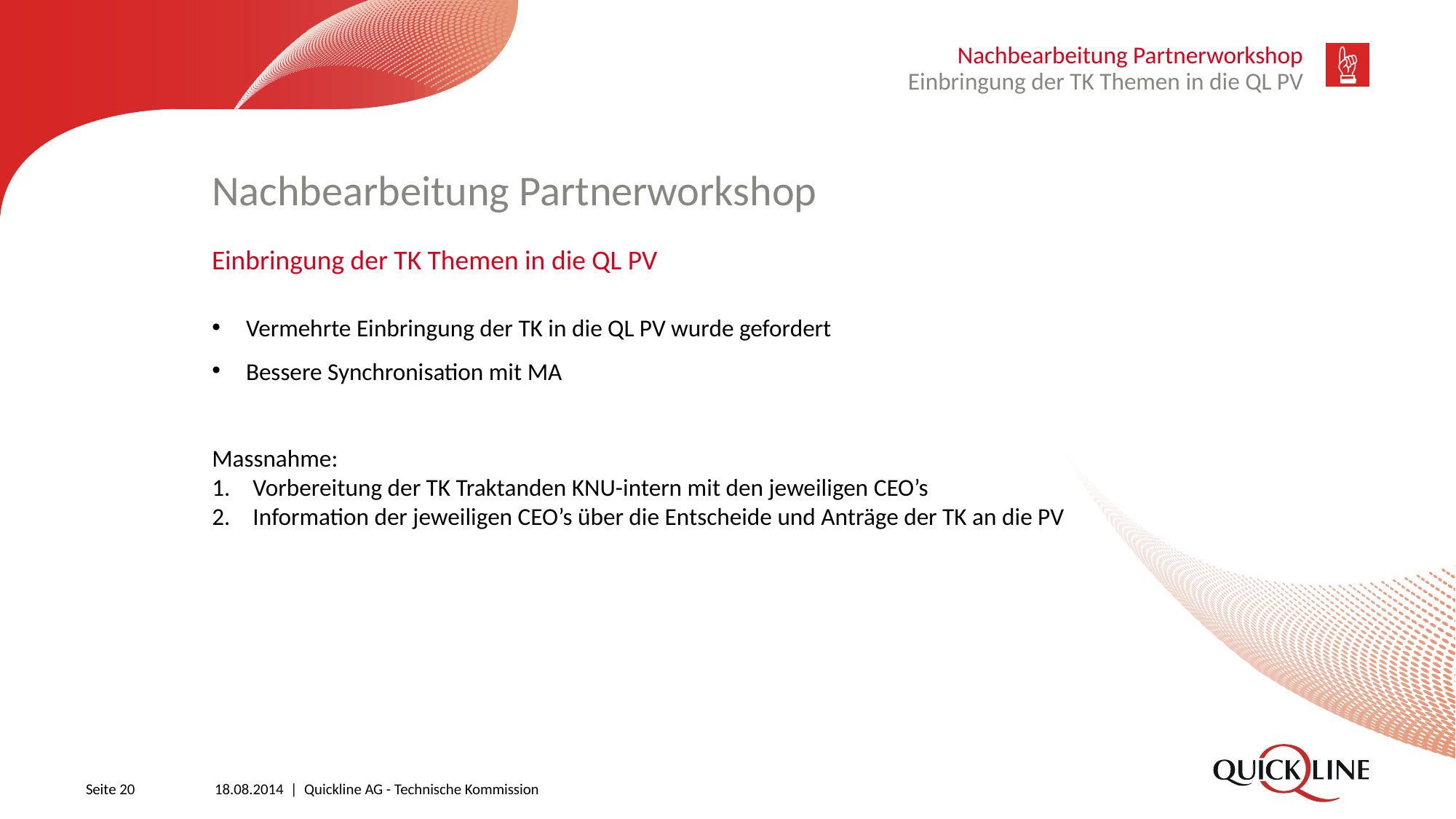

Nachbearbeitung Partnerworkshop
Einbringung der TK Themen in die QL PV
# Nachbearbeitung Partnerworkshop
Einbringung der TK Themen in die QL PV
Vermehrte Einbringung der TK in die QL PV wurde gefordert
Bessere Synchronisation mit MA

Massnahme:
Vorbereitung der TK Traktanden KNU-intern mit den jeweiligen CEO’s
Information der jeweiligen CEO’s über die Entscheide und Anträge der TK an die PV

Seite 20
18.08.2014  |  Quickline AG - Technische Kommission